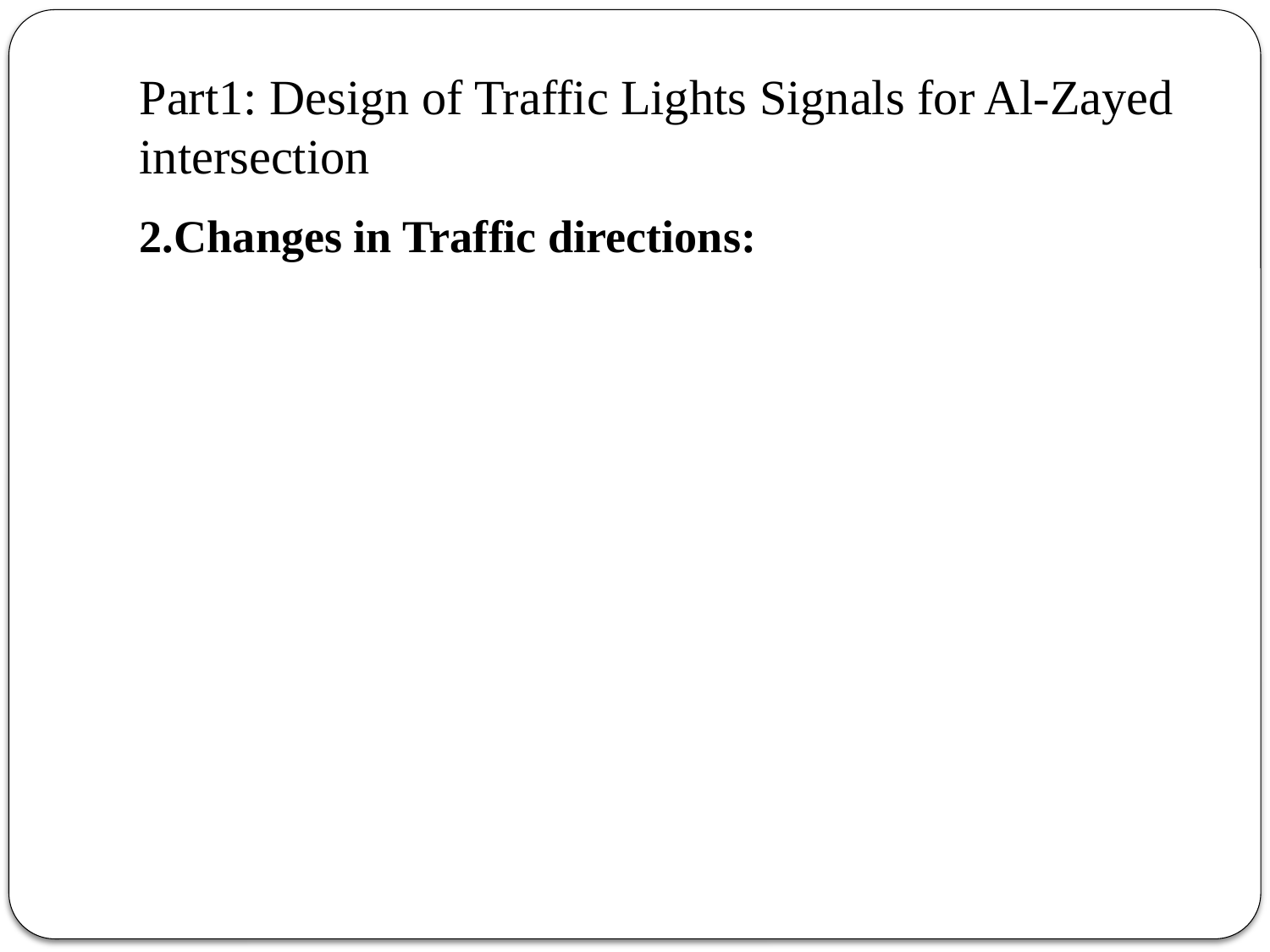

# Part1: Design of Traffic Lights Signals for Al-Zayed intersection
2.Changes in Traffic directions: